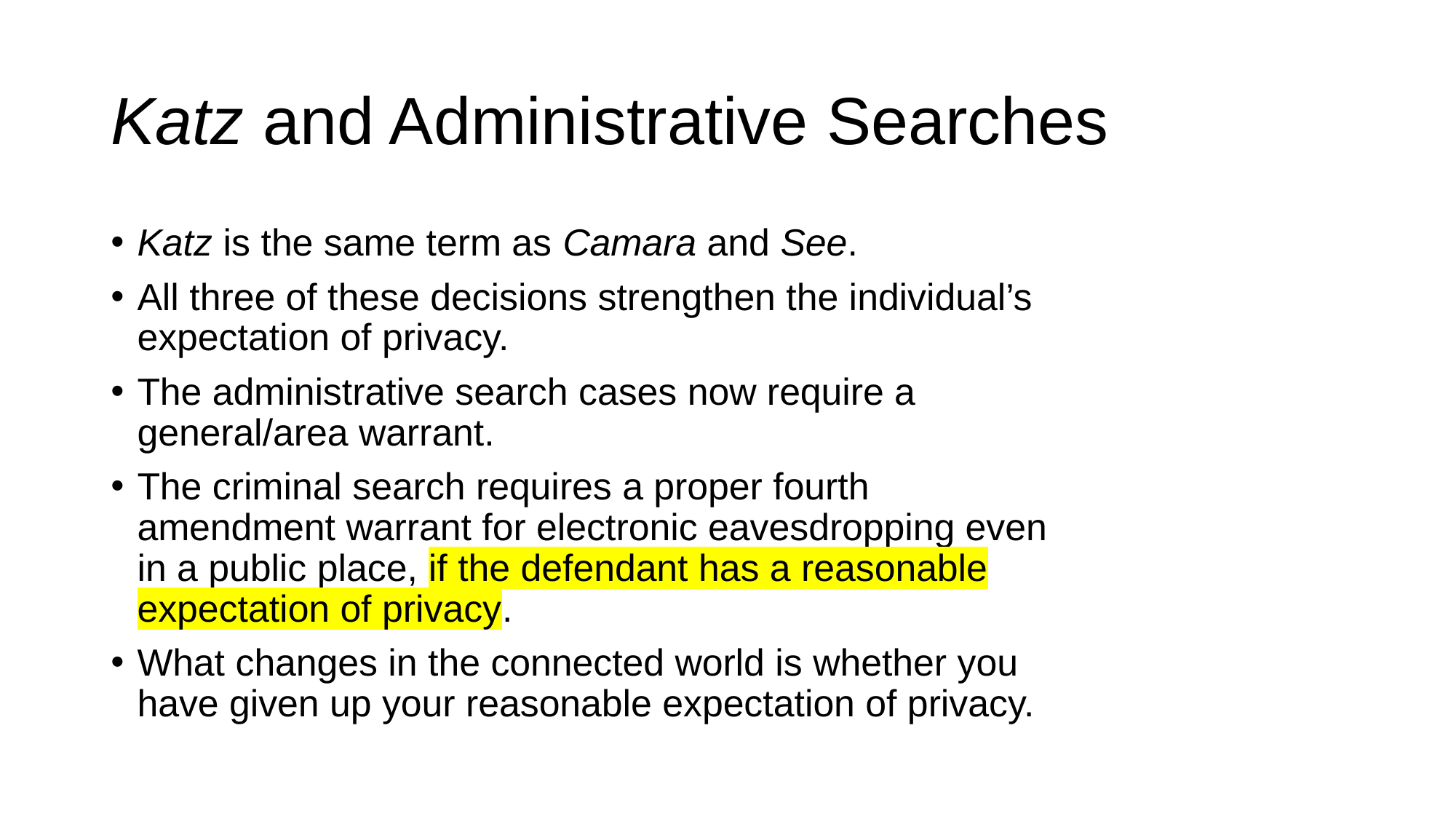

# Katz and Administrative Searches
Katz is the same term as Camara and See.
All three of these decisions strengthen the individual’s expectation of privacy.
The administrative search cases now require a general/area warrant.
The criminal search requires a proper fourth amendment warrant for electronic eavesdropping even in a public place, if the defendant has a reasonable expectation of privacy.
What changes in the connected world is whether you have given up your reasonable expectation of privacy.